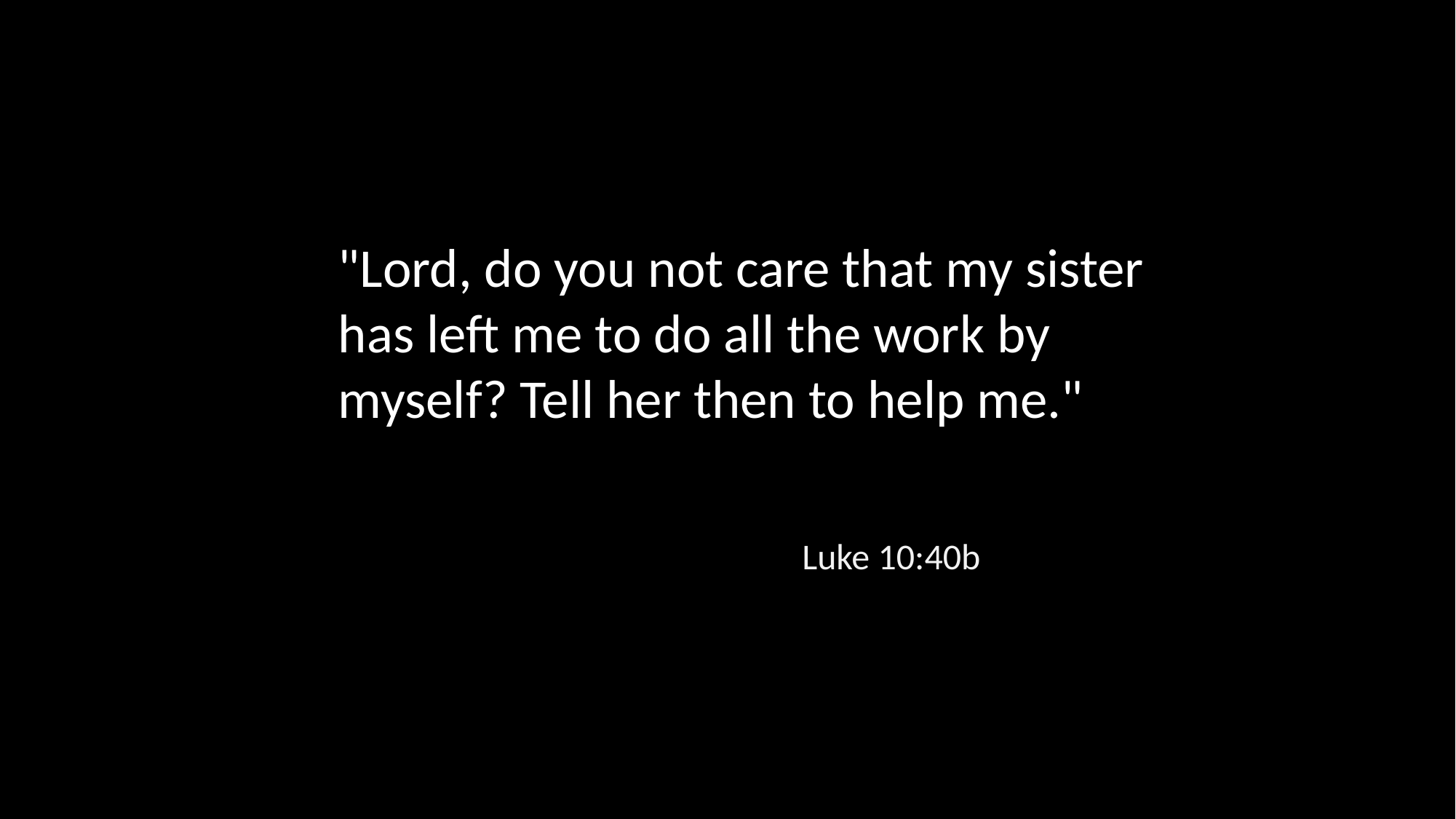

"Lord, do you not care that my sister has left me to do all the work by myself? Tell her then to help me."
Luke 10:40b